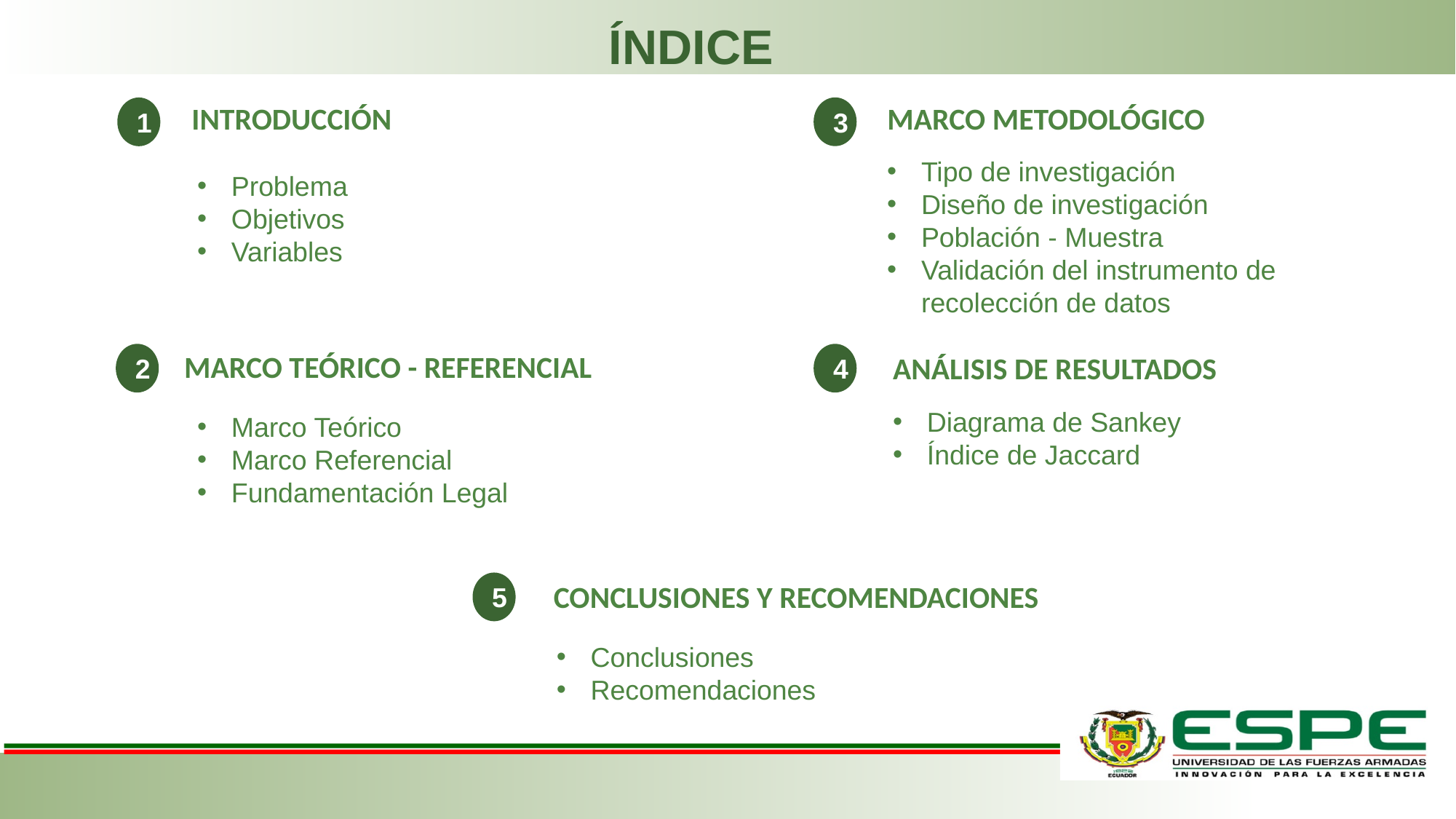

# ÍNDICE
MARCO METODOLÓGICO
INTRODUCCIÓN
3
1
Tipo de investigación
Diseño de investigación
Población - Muestra
Validación del instrumento de recolección de datos
Problema
Objetivos
Variables
MARCO TEÓRICO - REFERENCIAL
ANÁLISIS DE RESULTADOS
2
4
Marco Teórico
Marco Referencial
Fundamentación Legal
Diagrama de Sankey
Índice de Jaccard
CONCLUSIONES Y RECOMENDACIONES
5
Conclusiones
Recomendaciones